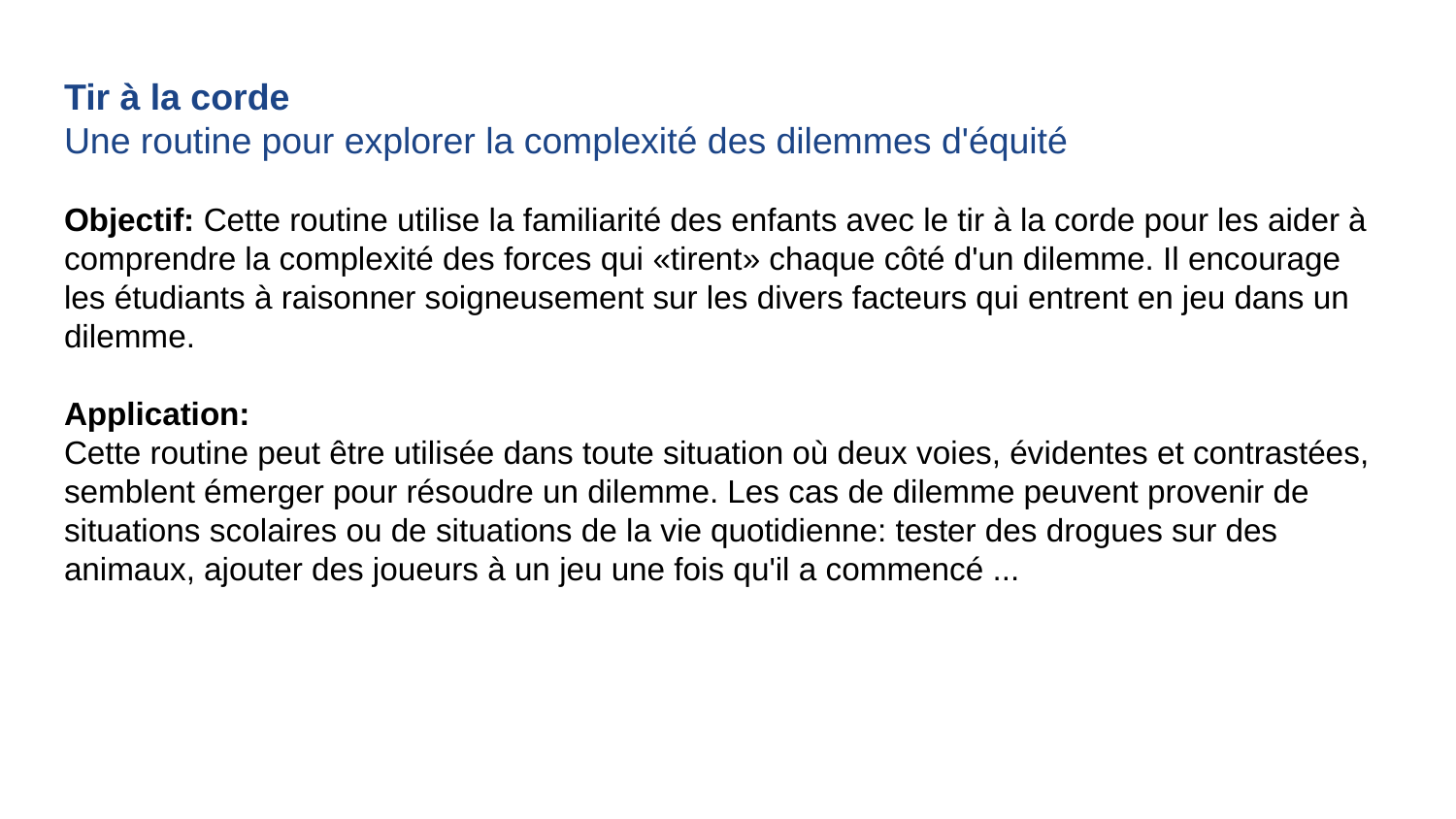

Tir à la corde
Une routine pour explorer la complexité des dilemmes d'équité

Objectif: Cette routine utilise la familiarité des enfants avec le tir à la corde pour les aider à comprendre la complexité des forces qui «tirent» chaque côté d'un dilemme. Il encourage les étudiants à raisonner soigneusement sur les divers facteurs qui entrent en jeu dans un dilemme.

Application:
Cette routine peut être utilisée dans toute situation où deux voies, évidentes et contrastées, semblent émerger pour résoudre un dilemme. Les cas de dilemme peuvent provenir de situations scolaires ou de situations de la vie quotidienne: tester des drogues sur des animaux, ajouter des joueurs à un jeu une fois qu'il a commencé ...